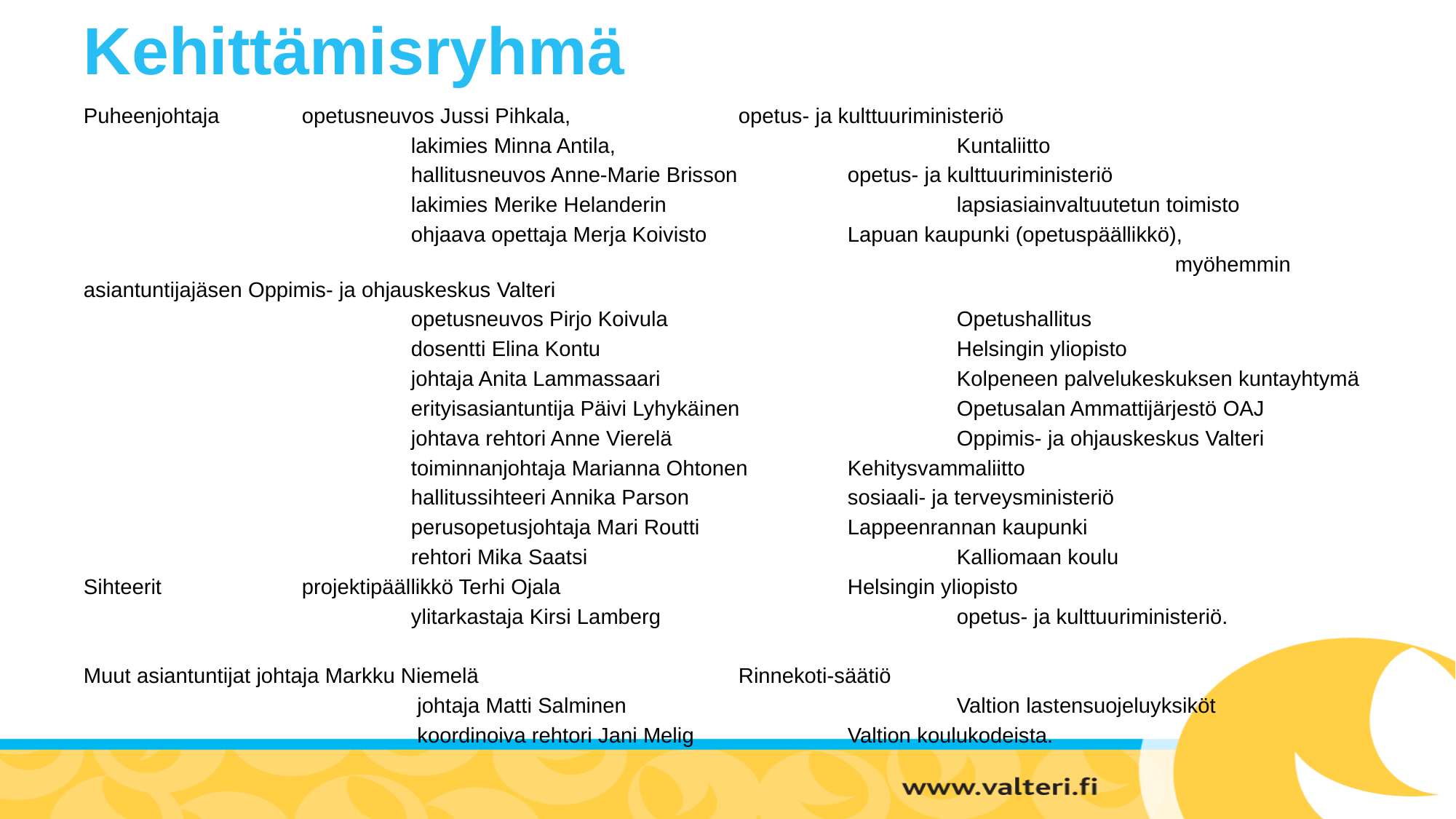

# Kehittämisryhmä
Puheenjohtaja 	opetusneuvos Jussi Pihkala, 		opetus- ja kulttuuriministeriö
			lakimies Minna Antila, 				Kuntaliitto
			hallitusneuvos Anne-Marie Brisson		opetus- ja kulttuuriministeriö
			lakimies Merike Helanderin			lapsiasiainvaltuutetun toimisto
			ohjaava opettaja Merja Koivisto		Lapuan kaupunki (opetuspäällikkö),
										myöhemmin asiantuntijajäsen Oppimis- ja ohjauskeskus Valteri
			opetusneuvos Pirjo Koivula			Opetushallitus
			dosentti Elina Kontu 				Helsingin yliopisto
			johtaja Anita Lammassaari			Kolpeneen palvelukeskuksen kuntayhtymä
			erityisasiantuntija Päivi Lyhykäinen		Opetusalan Ammattijärjestö OAJ
			johtava rehtori Anne Vierelä			Oppimis- ja ohjauskeskus Valteri
			toiminnanjohtaja Marianna Ohtonen	Kehitysvammaliitto
			hallitussihteeri Annika Parson		sosiaali- ja terveysministeriö
			perusopetusjohtaja Mari Routti		Lappeenrannan kaupunki
			rehtori Mika Saatsi				Kalliomaan koulu
Sihteerit		projektipäällikkö Terhi Ojala 			Helsingin yliopisto
			ylitarkastaja Kirsi Lamberg			opetus- ja kulttuuriministeriö.

Muut asiantuntijat johtaja Markku Niemelä			Rinnekoti-säätiö
			 johtaja Matti Salminen				Valtion lastensuojeluyksiköt
			 koordinoiva rehtori Jani Melig 		Valtion koulukodeista.